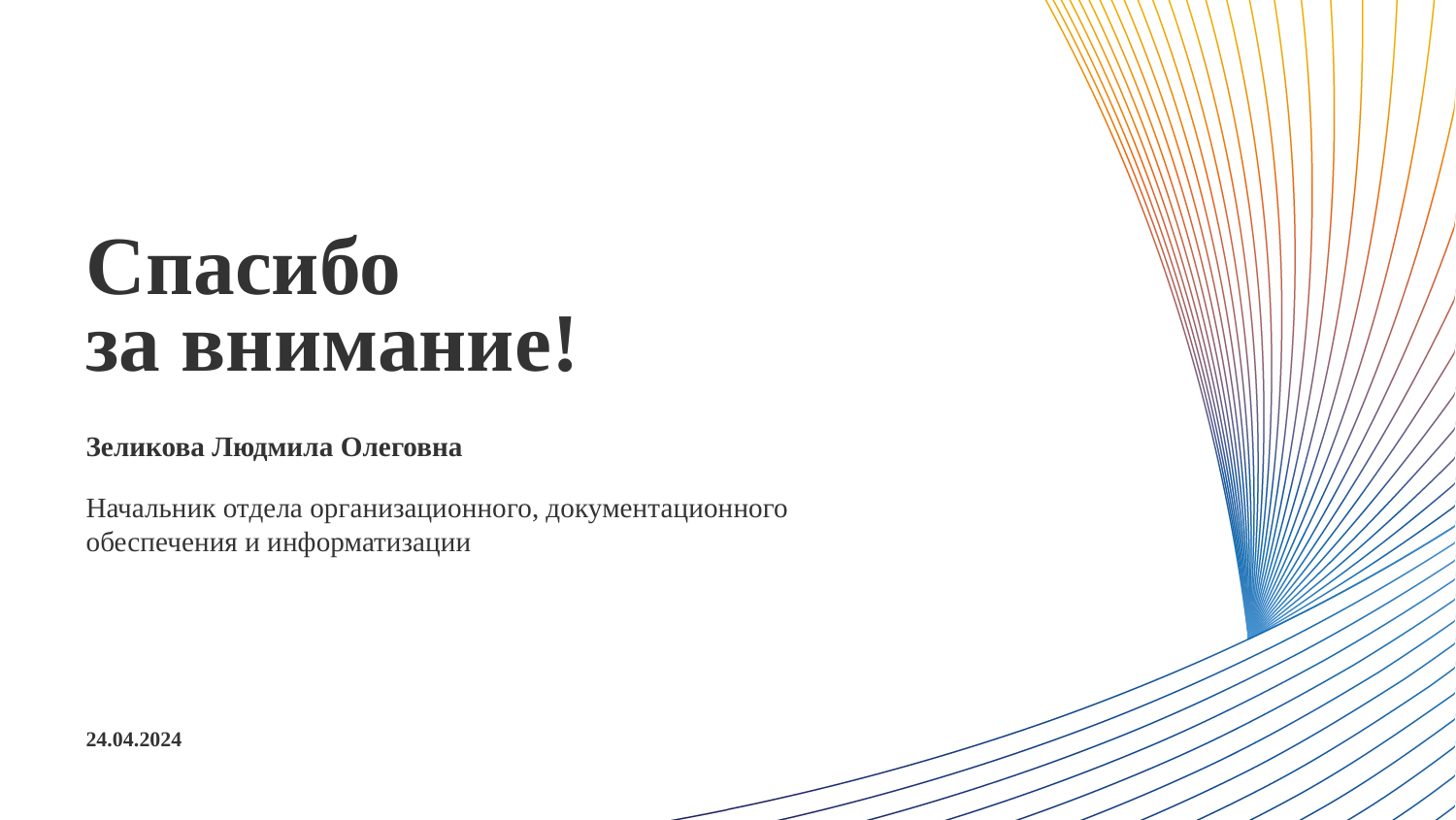

Спасибо
за внимание!
Зеликова Людмила Олеговна
Начальник отдела организационного, документационного обеспечения и информатизации
24.04.2024